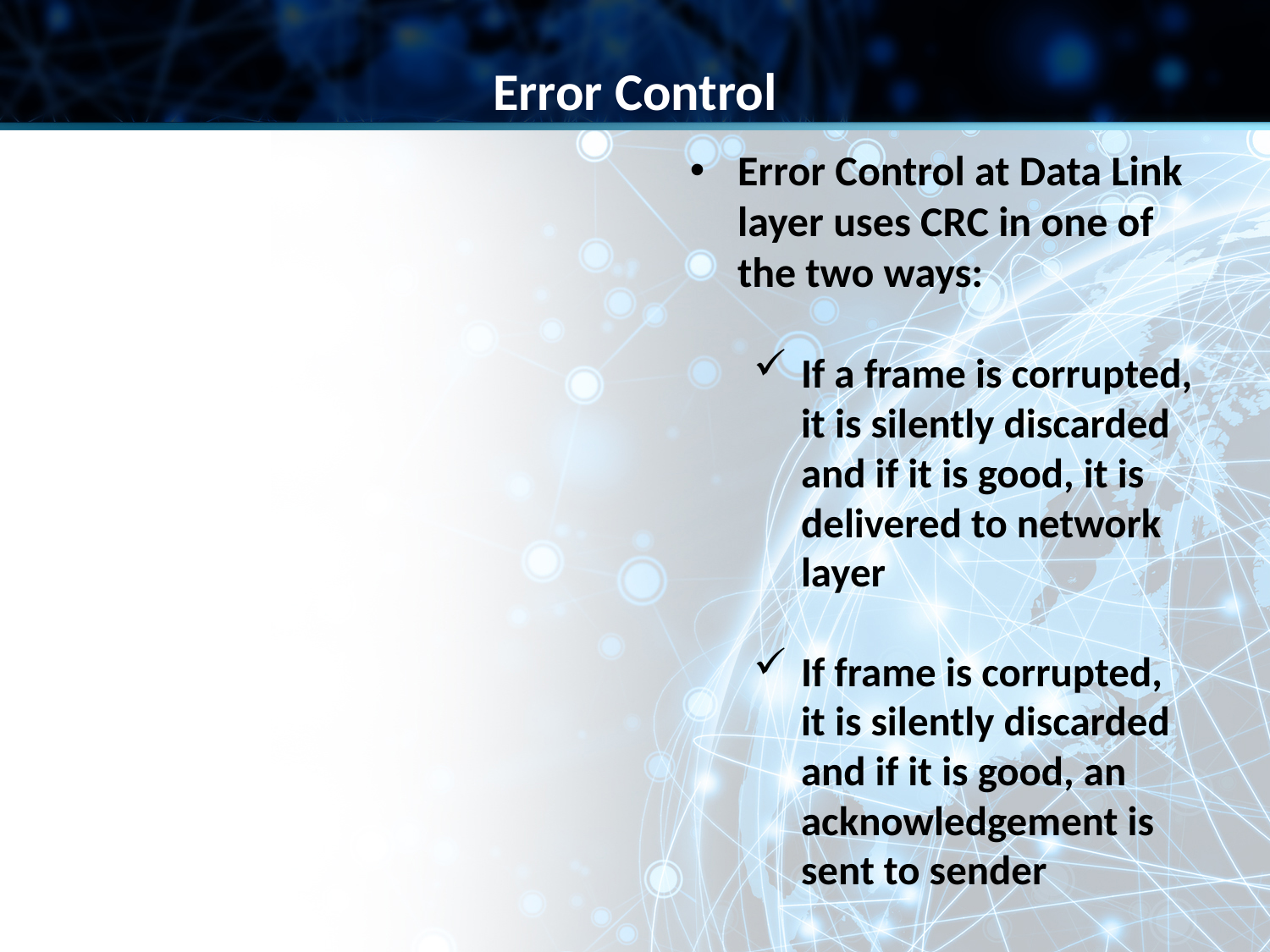

Error Control
Error Control at Data Link layer uses CRC in one of the two ways:

If a frame is corrupted, it is silently discarded and if it is good, it is delivered to network layer

If frame is corrupted, it is silently discarded and if it is good, an acknowledgement is sent to sender